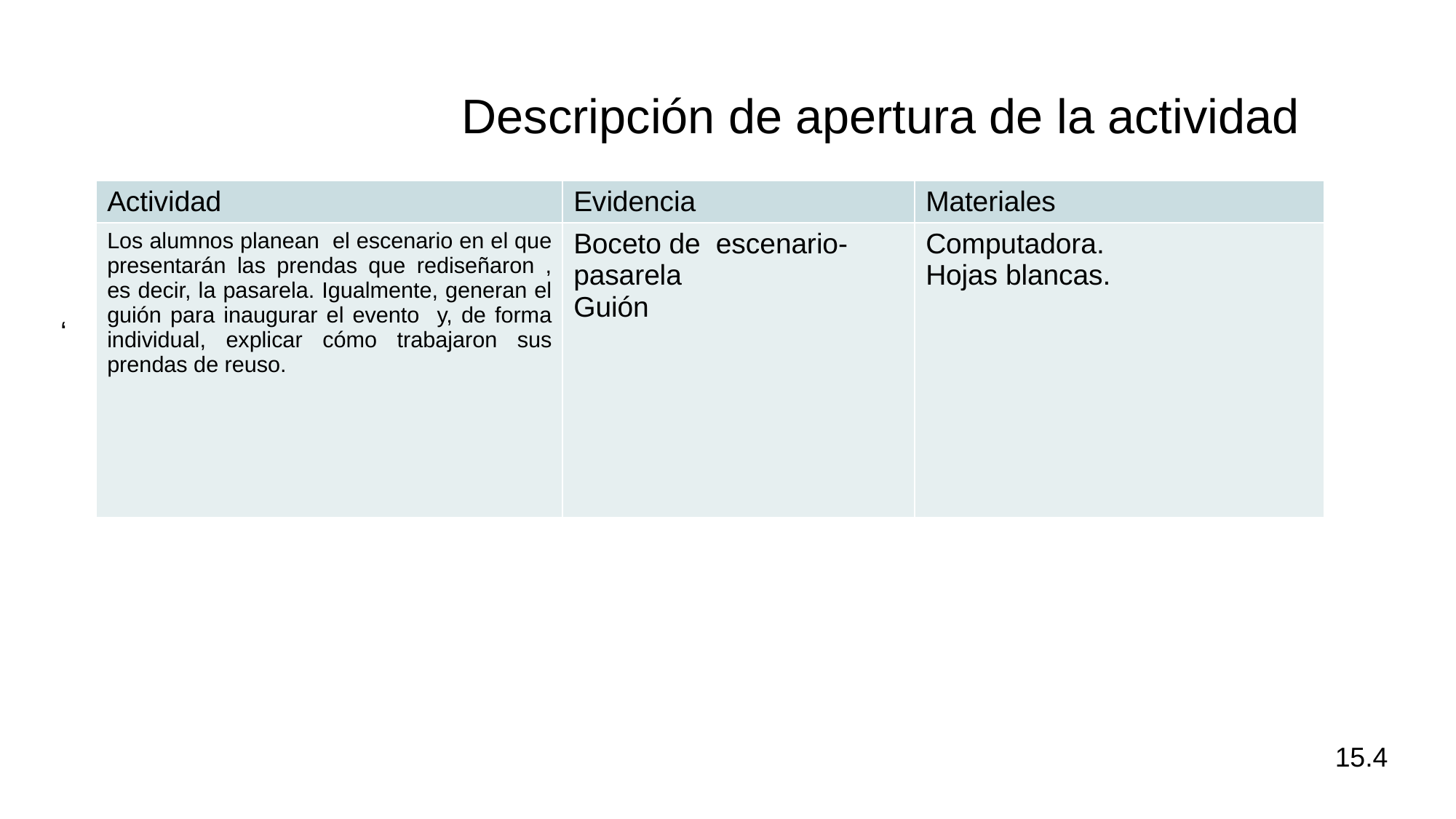

‘
Descripción de apertura de la actividad
| Actividad | Evidencia | Materiales |
| --- | --- | --- |
| Los alumnos planean el escenario en el que presentarán las prendas que rediseñaron , es decir, la pasarela. Igualmente, generan el guión para inaugurar el evento y, de forma individual, explicar cómo trabajaron sus prendas de reuso. | Boceto de escenario-pasarela Guión | Computadora. Hojas blancas. |
15.4